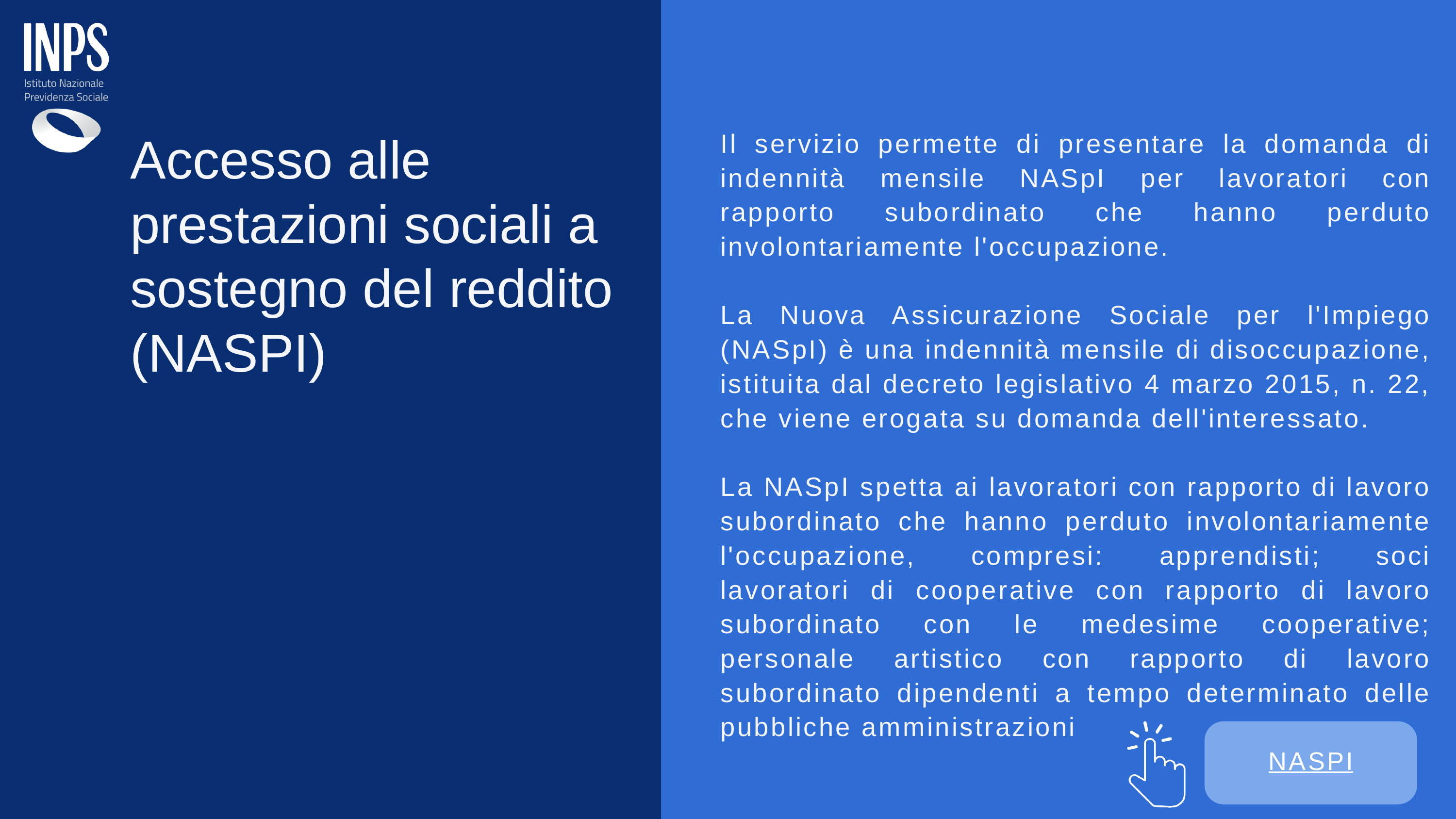

Il servizio permette di presentare la domanda di indennità mensile NASpI per lavoratori con rapporto subordinato che hanno perduto involontariamente l'occupazione.

La Nuova Assicurazione Sociale per l'Impiego (NASpI) è una indennità mensile di disoccupazione, istituita dal decreto legislativo 4 marzo 2015, n. 22, che viene erogata su domanda dell'interessato.

La NASpI spetta ai lavoratori con rapporto di lavoro subordinato che hanno perduto involontariamente l'occupazione, compresi: apprendisti; soci lavoratori di cooperative con rapporto di lavoro subordinato con le medesime cooperative; personale artistico con rapporto di lavoro subordinato dipendenti a tempo determinato delle pubbliche amministrazioni

Accesso alle prestazioni sociali a sostegno del reddito (NASPI)

NASPI